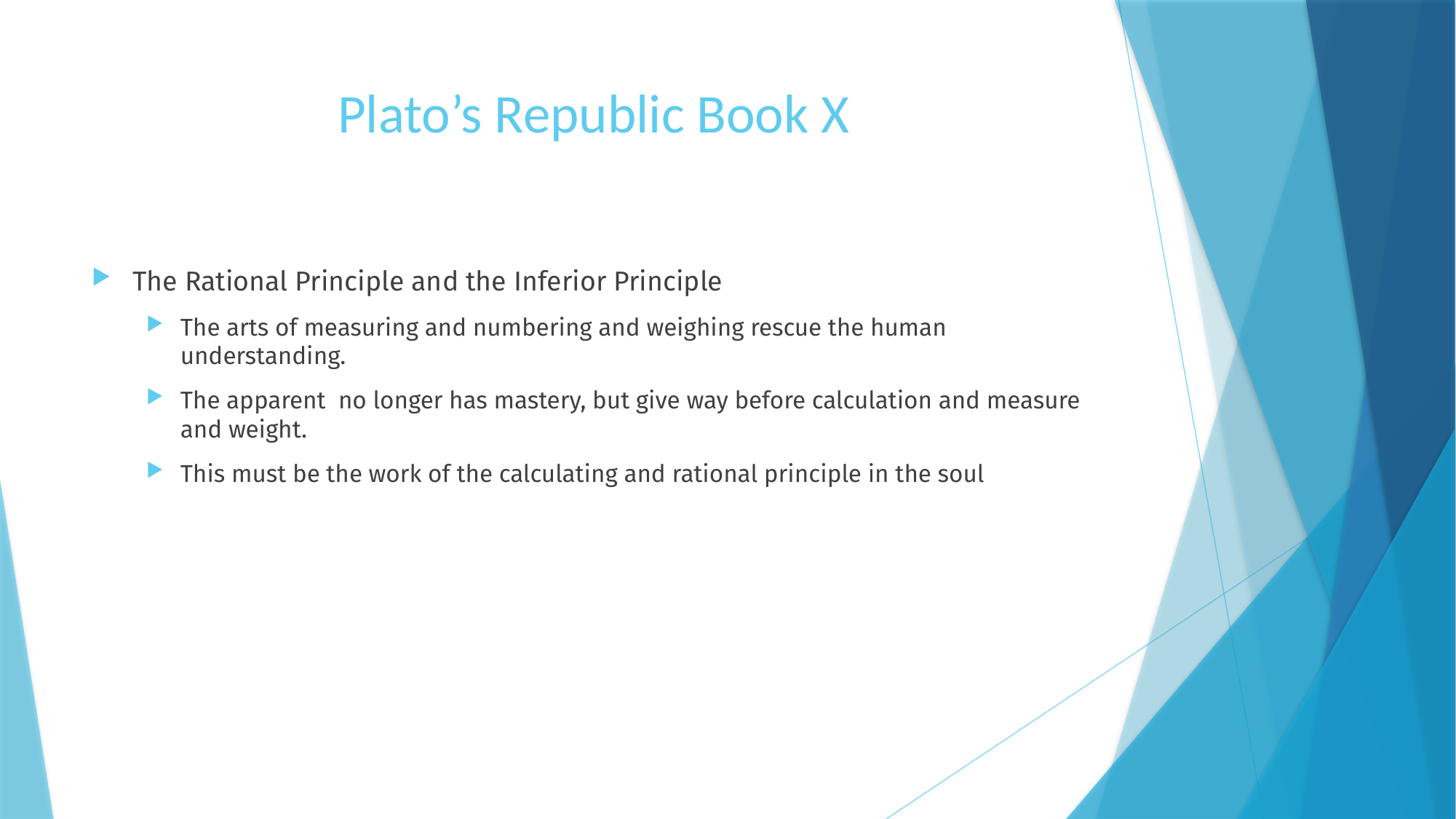

# Plato’s Republic Book X
The Rational Principle and the Inferior Principle
The arts of measuring and numbering and weighing rescue the human understanding.
The apparent  no longer has mastery, but give way before calculation and measure and weight.
This must be the work of the calculating and rational principle in the soul